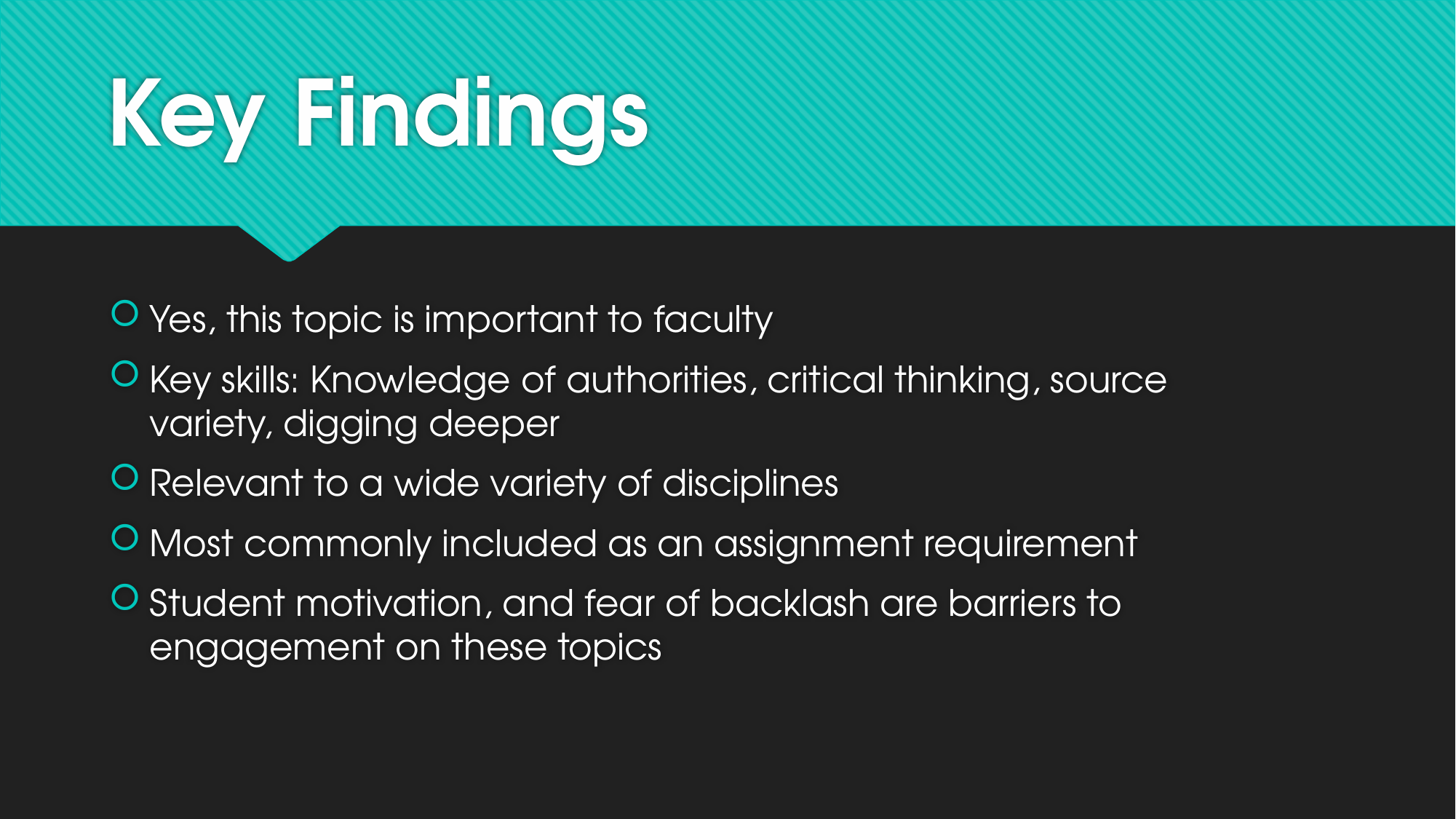

# Key Findings
Yes, this topic is important to faculty
Key skills: Knowledge of authorities, critical thinking, source variety, digging deeper
Relevant to a wide variety of disciplines
Most commonly included as an assignment requirement
Student motivation, and fear of backlash are barriers to engagement on these topics